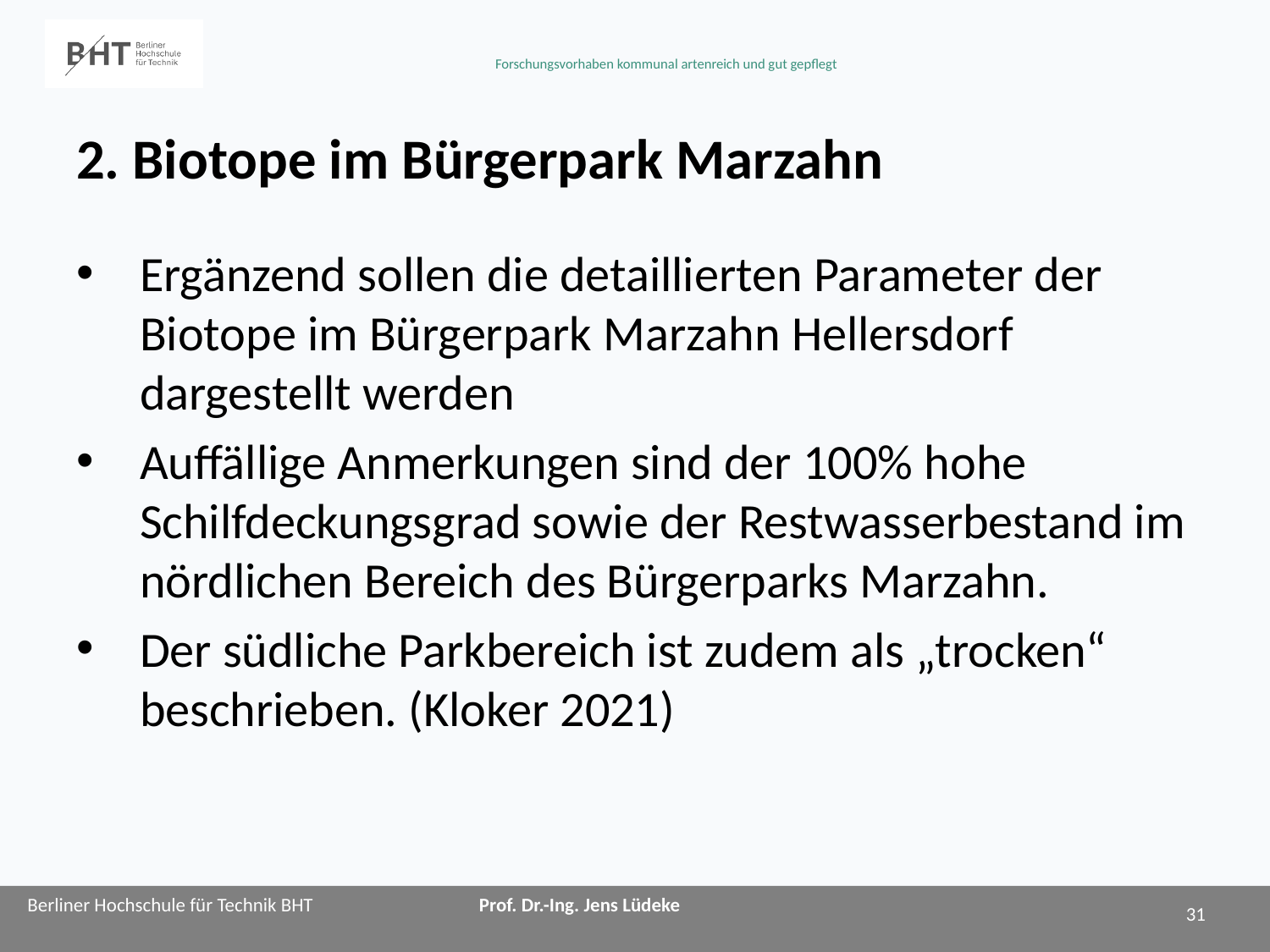

# 2. Biotope im Bürgerpark Marzahn
Ergänzend sollen die detaillierten Parameter der Biotope im Bürgerpark Marzahn Hellersdorf dargestellt werden
Auffällige Anmerkungen sind der 100% hohe Schilfdeckungsgrad sowie der Restwasserbestand im nördlichen Bereich des Bürgerparks Marzahn.
Der südliche Parkbereich ist zudem als „trocken“ beschrieben. (Kloker 2021)
31